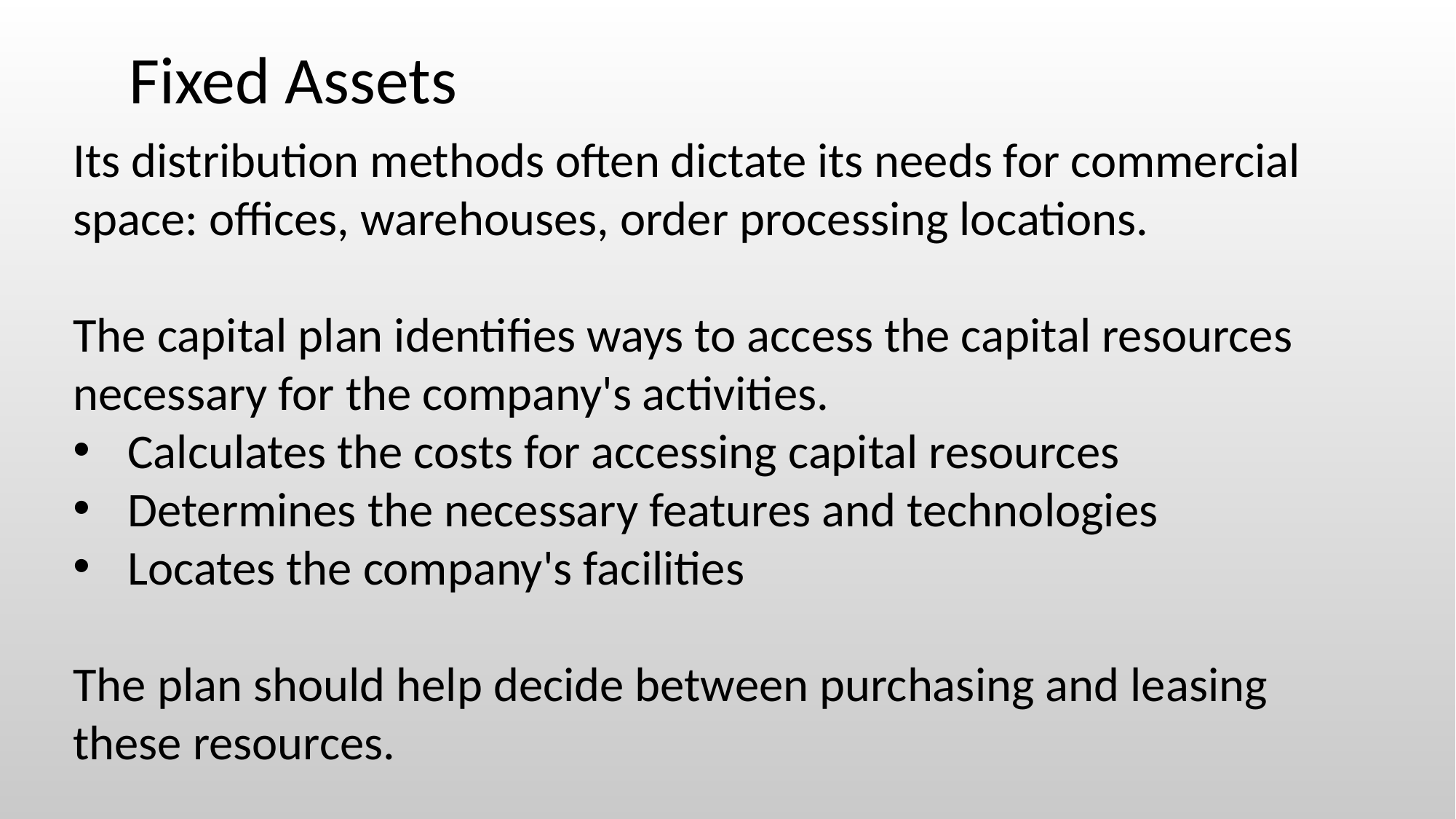

Fixed Assets
Its distribution methods often dictate its needs for commercial space: offices, warehouses, order processing locations.

The capital plan identifies ways to access the capital resources necessary for the company's activities.
Calculates the costs for accessing capital resources
Determines the necessary features and technologies
Locates the company's facilities

The plan should help decide between purchasing and leasing these resources.